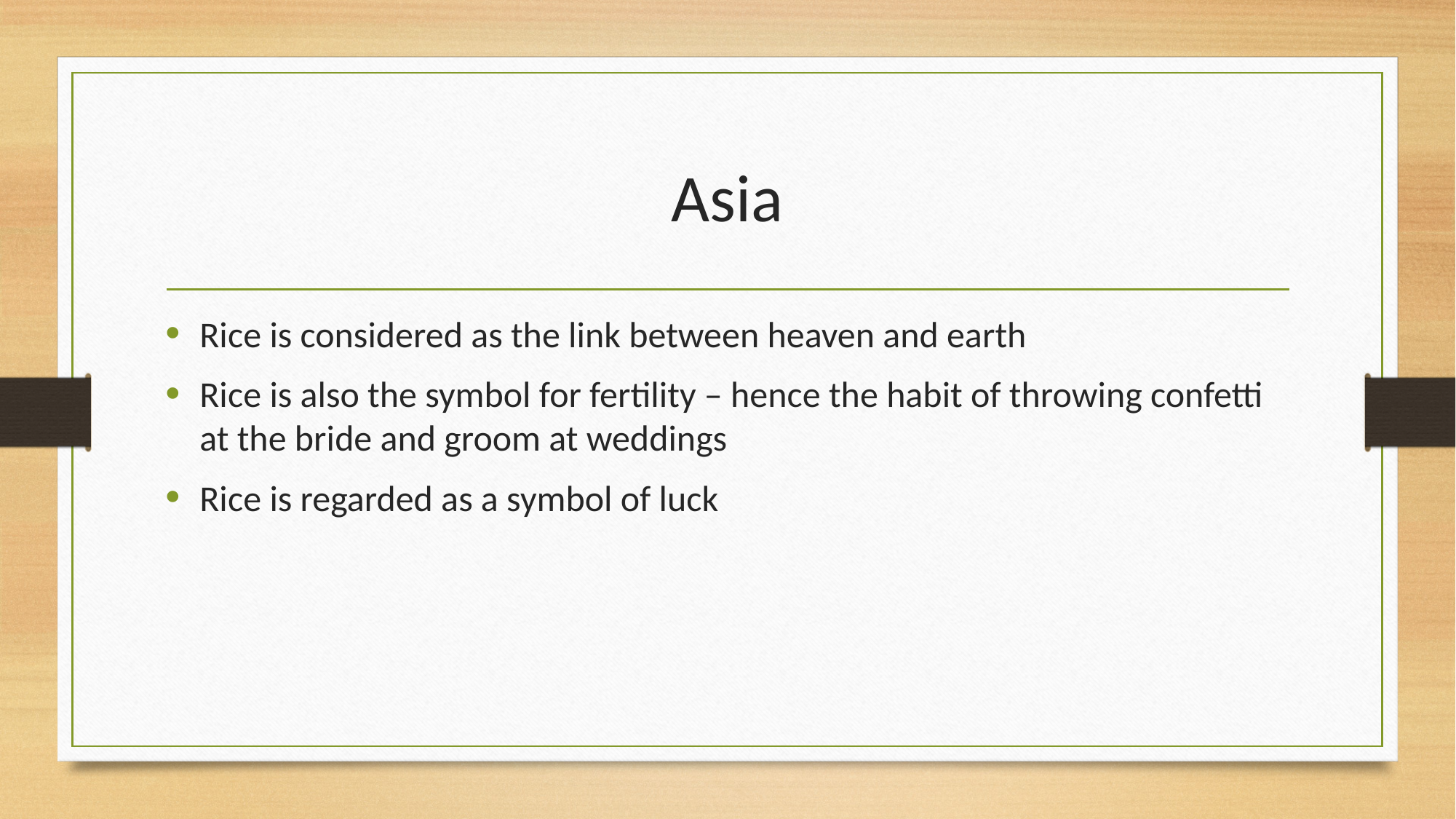

# Asia
Rice is considered as the link between heaven and earth
Rice is also the symbol for fertility – hence the habit of throwing confetti at the bride and groom at weddings
Rice is regarded as a symbol of luck